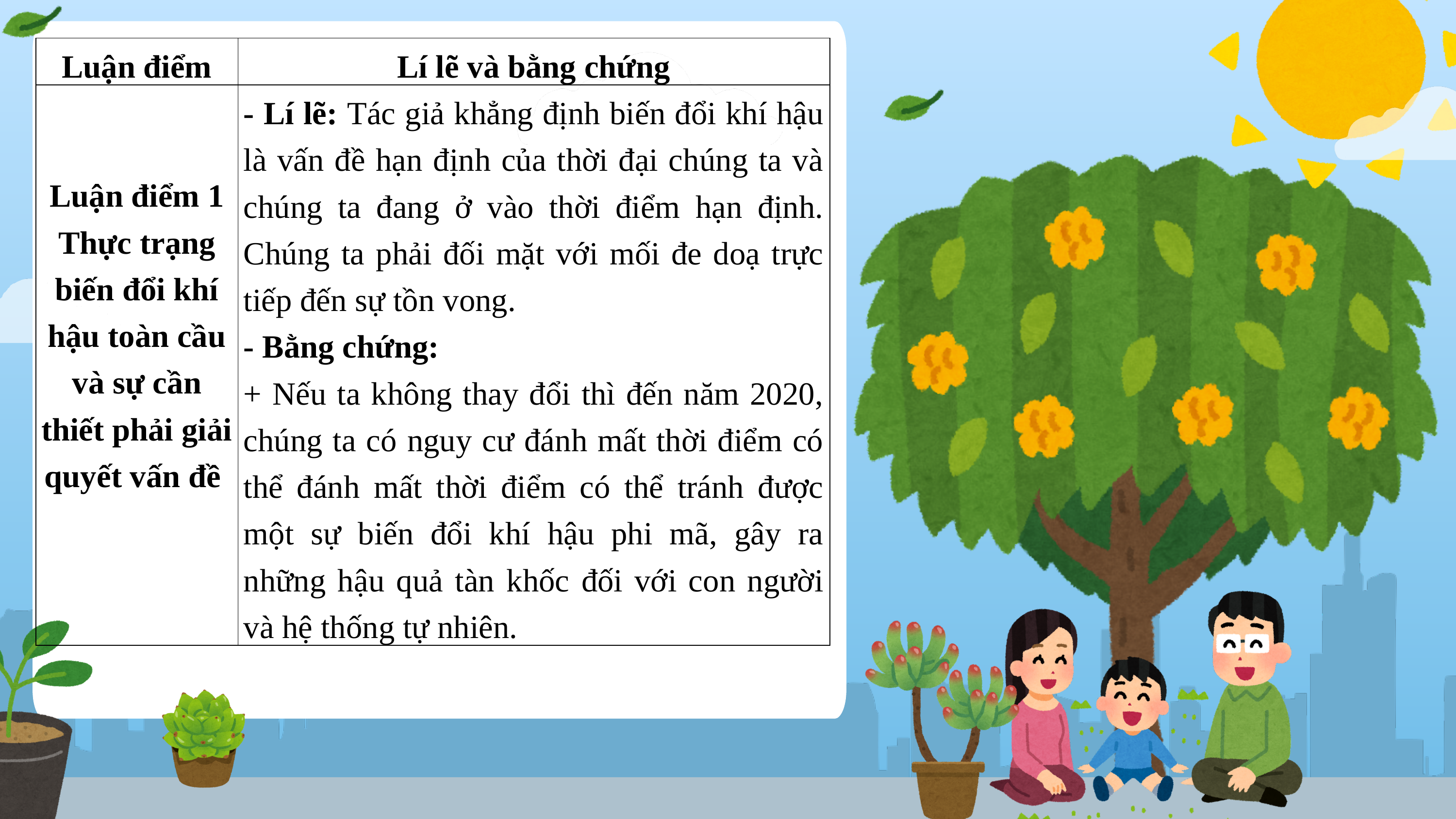

| Luận điểm | Lí lẽ và bằng chứng |
| --- | --- |
| Luận điểm 1 Thực trạng biến đổi khí hậu toàn cầu và sự cần thiết phải giải quyết vấn đề | - Lí lẽ: Tác giả khẳng định biến đổi khí hậu là vấn đề hạn định của thời đại chúng ta và chúng ta đang ở vào thời điểm hạn định. Chúng ta phải đối mặt với mối đe doạ trực tiếp đến sự tồn vong. - Bằng chứng: + Nếu ta không thay đổi thì đến năm 2020, chúng ta có nguy cư đánh mất thời điểm có thể đánh mất thời điểm có thể tránh được một sự biến đổi khí hậu phi mã, gây ra những hậu quả tàn khốc đối với con người và hệ thống tự nhiên. |